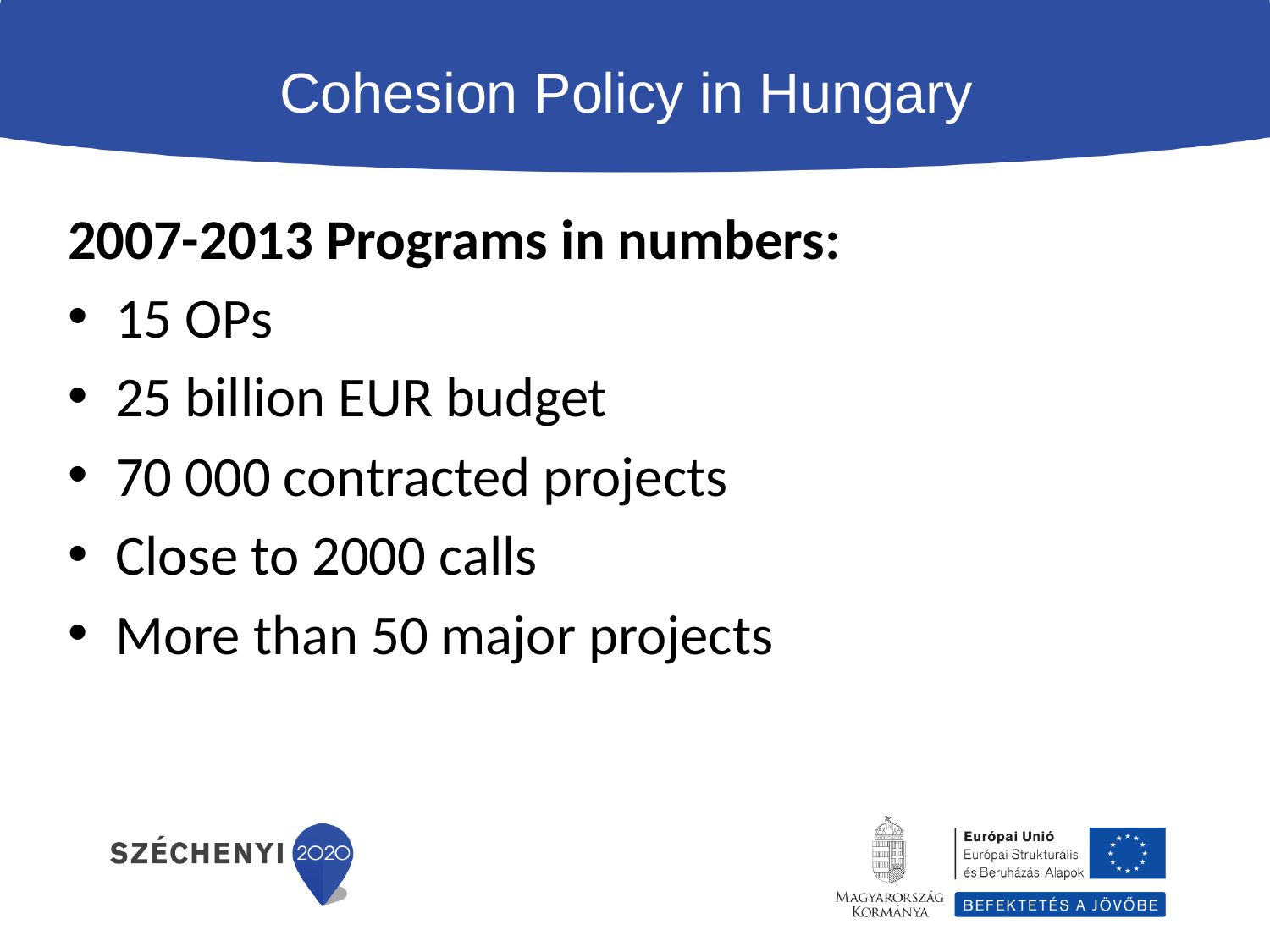

# Cohesion Policy in Hungary
2007-2013 Programs in numbers:
15 OPs
25 billion EUR budget
70 000 contracted projects
Close to 2000 calls
More than 50 major projects